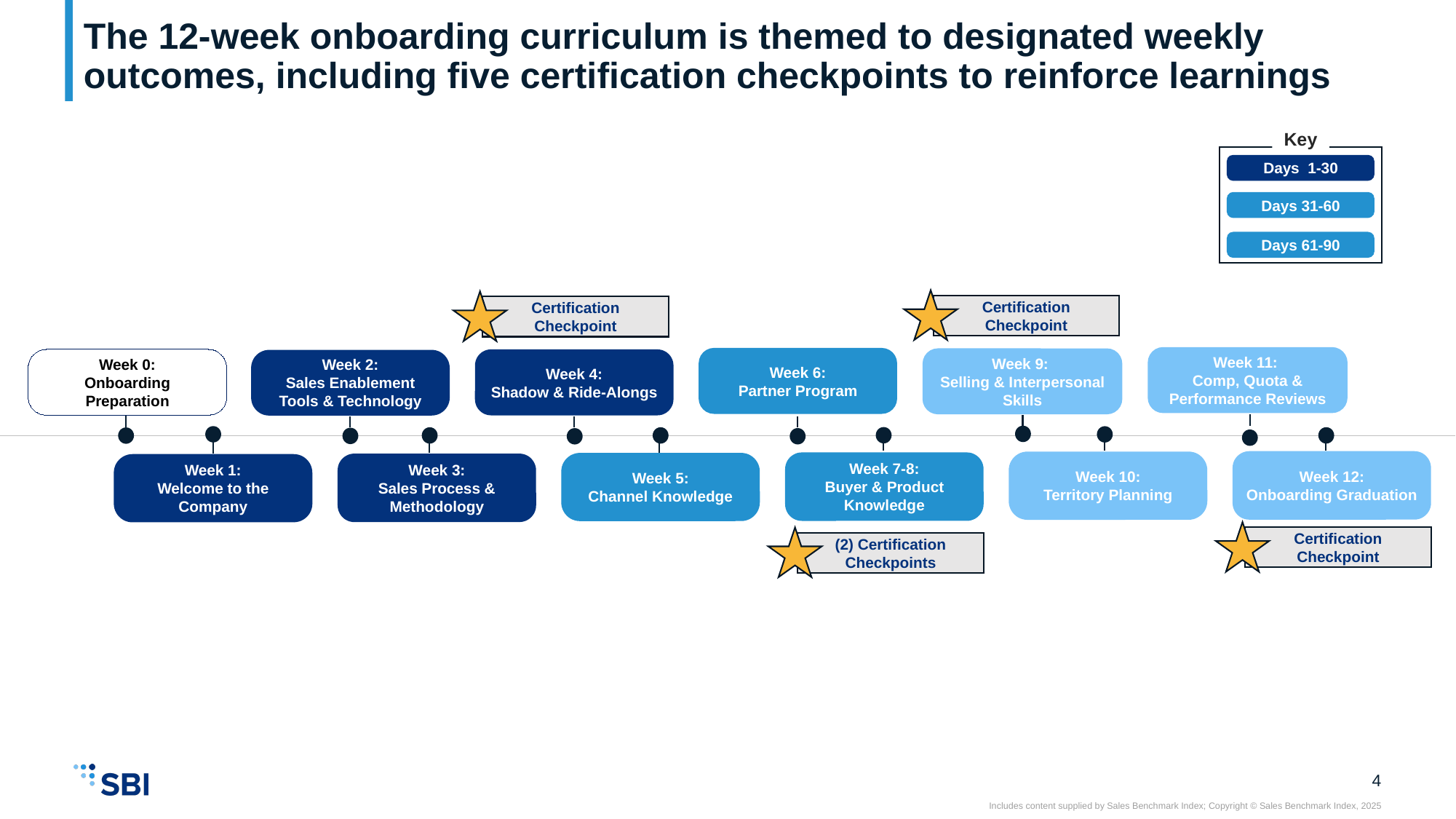

# The 12-week onboarding curriculum is themed to designated weekly outcomes, including five certification checkpoints to reinforce learnings
Key

Days  1-30
Days 31-60
Days 61-90

Certification Checkpoint
Certification Checkpoint
Week 11:
Comp, Quota & Performance Reviews
Week 6:
Partner Program
Week 9:
Selling & Interpersonal Skills
Week 4:
Shadow & Ride-Alongs
Week 0:
Onboarding Preparation
Week 2:
Sales Enablement Tools & Technology

Week 12:
Onboarding Graduation
Week 10:
Territory Planning
Week 7-8:
Buyer & Product Knowledge
Week 5:
Channel Knowledge
Week 3:
Sales Process & Methodology
Week 1:
Welcome to the Company

Certification Checkpoint

(2) Certification Checkpoints